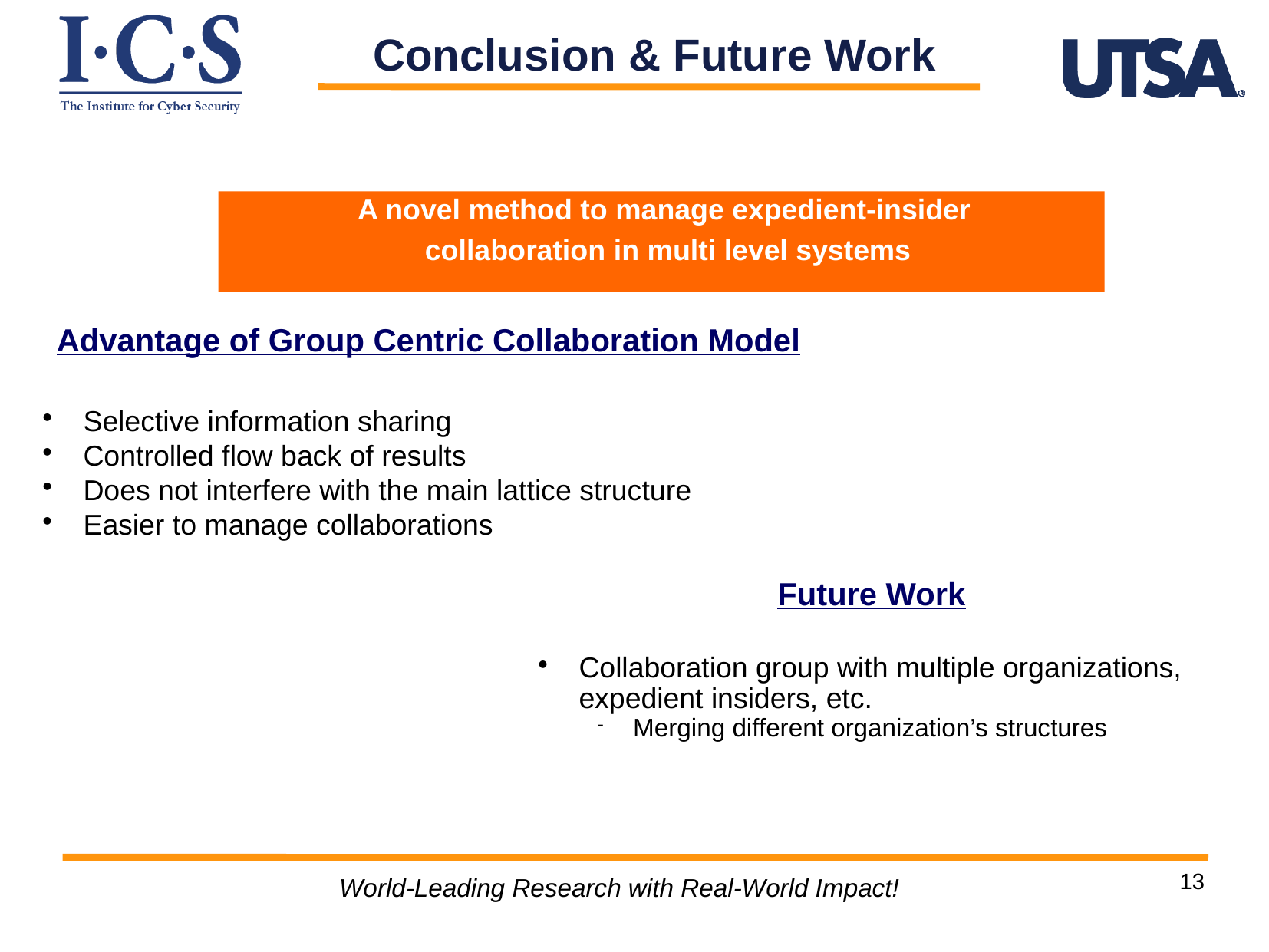

Conclusion & Future Work
A novel method to manage expedient-insider
collaboration in multi level systems
Advantage of Group Centric Collaboration Model

Selective information sharing
Controlled flow back of results
Does not interfere with the main lattice structure
Easier to manage collaborations

Future Work

Collaboration group with multiple organizations, expedient insiders, etc.
Merging different organization’s structures

World-Leading Research with Real-World Impact!
13